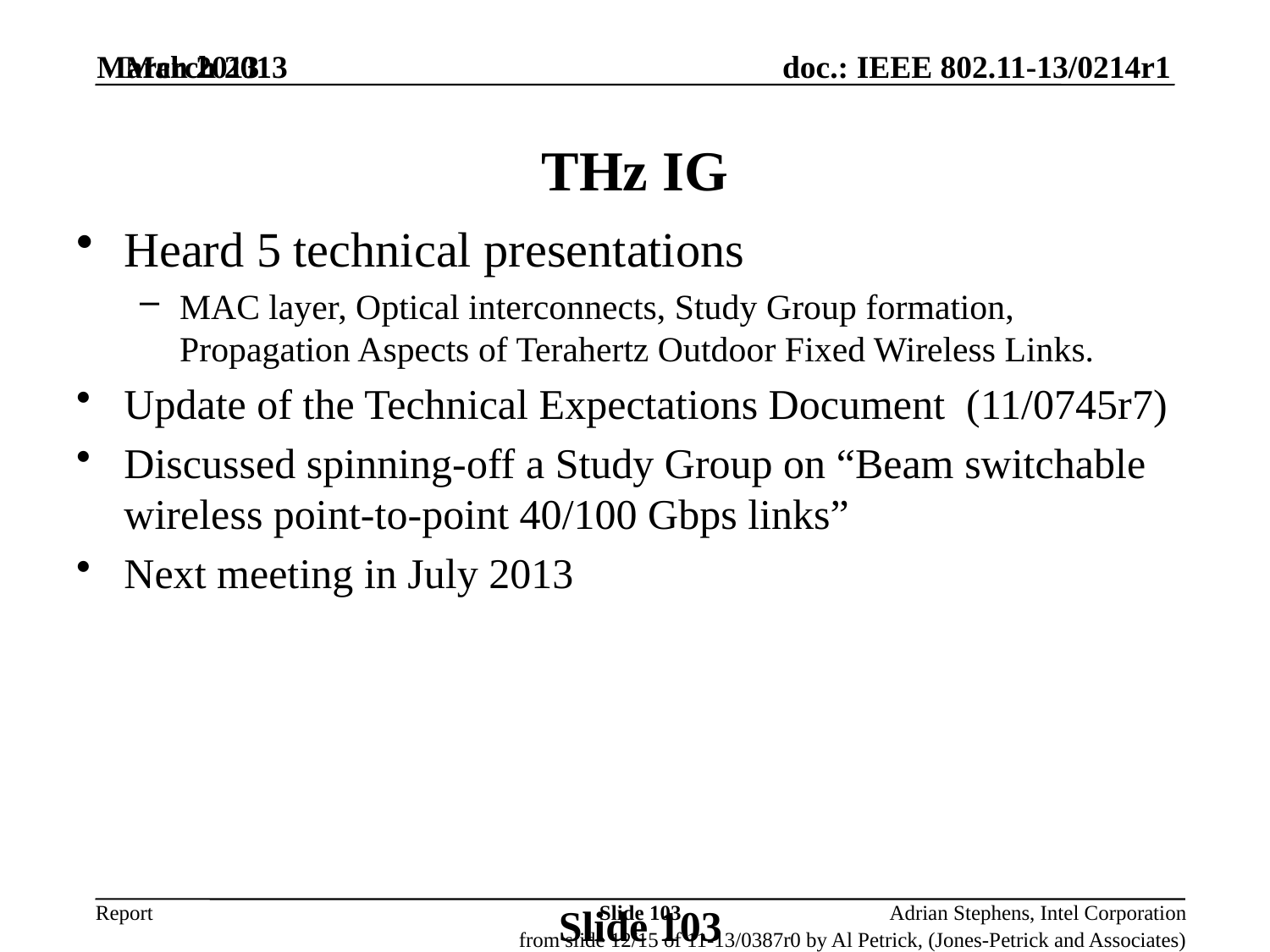

March 2013
March 2013
THz IG
Heard 5 technical presentations
MAC layer, Optical interconnects, Study Group formation, Propagation Aspects of Terahertz Outdoor Fixed Wireless Links.
Update of the Technical Expectations Document  (11/0745r7)
Discussed spinning-off a Study Group on “Beam switchable wireless point-to-point 40/100 Gbps links”
Next meeting in July 2013

Slide 103
Slide 103
Adrian Stephens, Intel Corporation
from slide 12/15 of 11-13/0387r0 by Al Petrick, (Jones-Petrick and Associates)